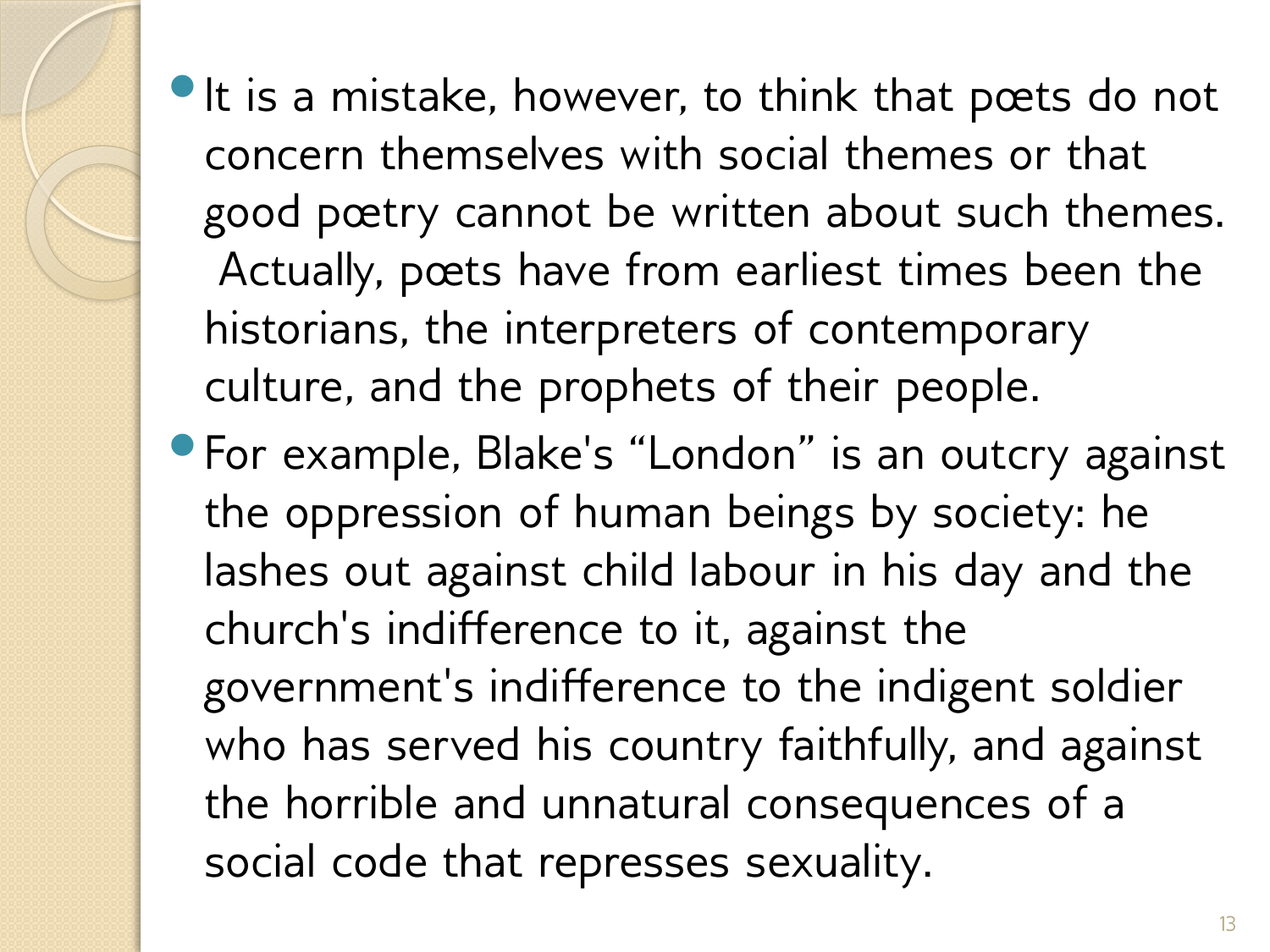

It is a mistake, however, to think that poets do not concern themselves with social themes or that good poetry cannot be written about such themes.  Actually, poets have from earliest times been the historians, the interpreters of contemporary culture, and the prophets of their people.
For example, Blake's “London” is an outcry against the oppression of human beings by society: he lashes out against child labour in his day and the church's indifference to it, against the government's indifference to the indigent soldier who has served his country faithfully, and against the horrible and unnatural consequences of a social code that represses sexuality.
13